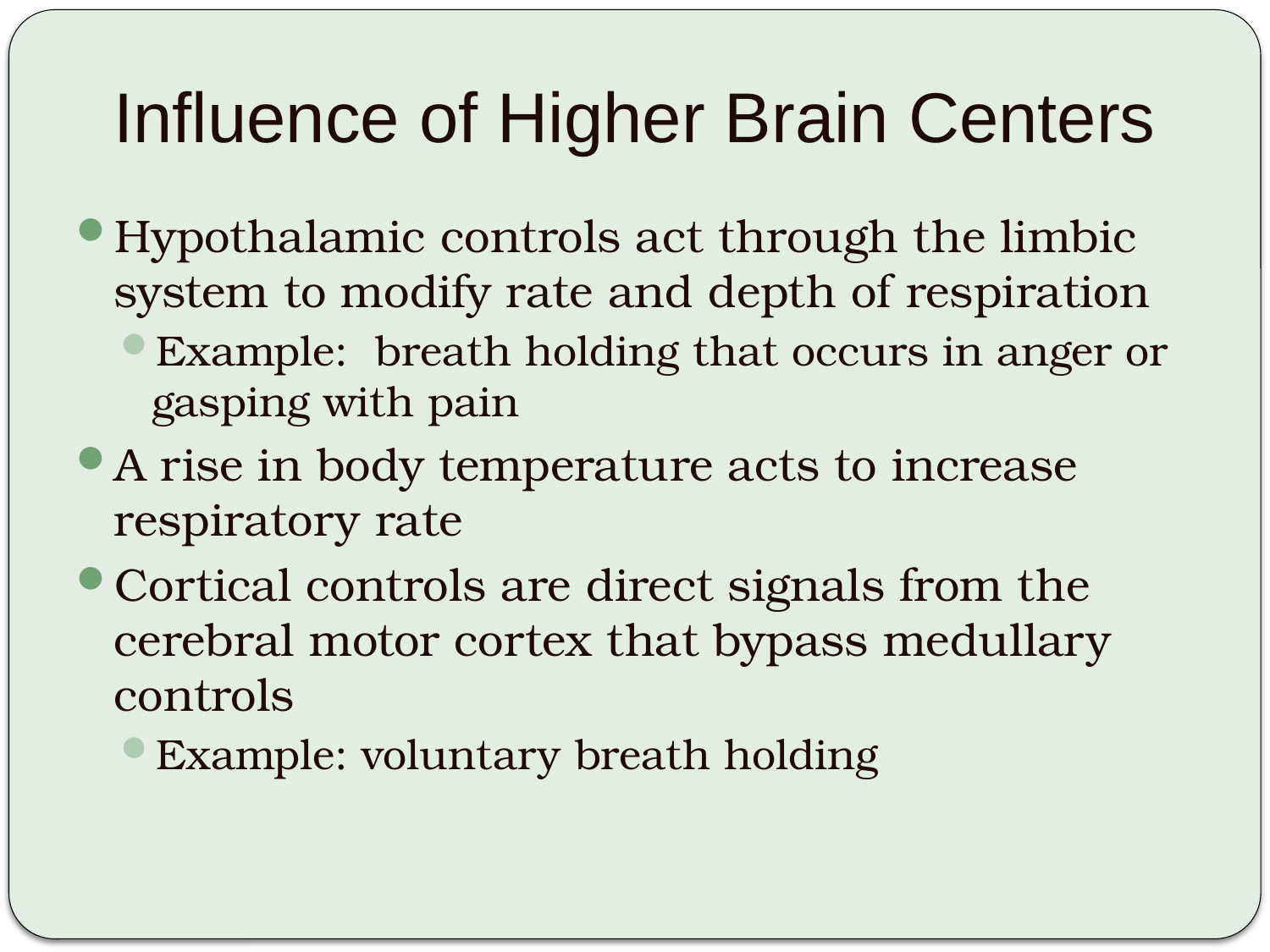

# Influence of Higher Brain Centers
Hypothalamic controls act through the limbic system to modify rate and depth of respiration
Example:  breath holding that occurs in anger or gasping with pain
A rise in body temperature acts to increase respiratory rate
Cortical controls are direct signals from the cerebral motor cortex that bypass medullary controls
Example: voluntary breath holding